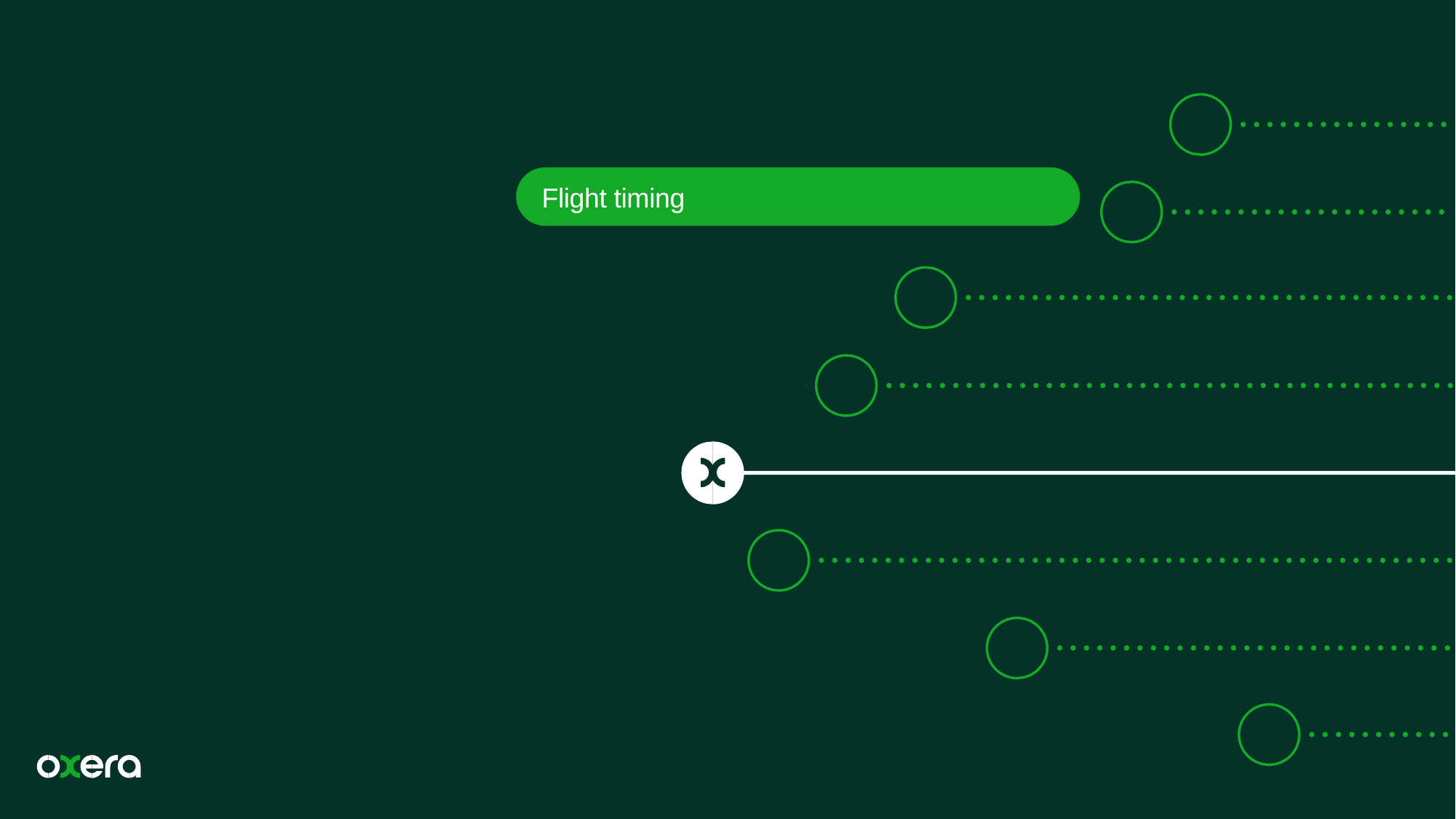

Flight timing

Congestion

HHI / airline consolidation